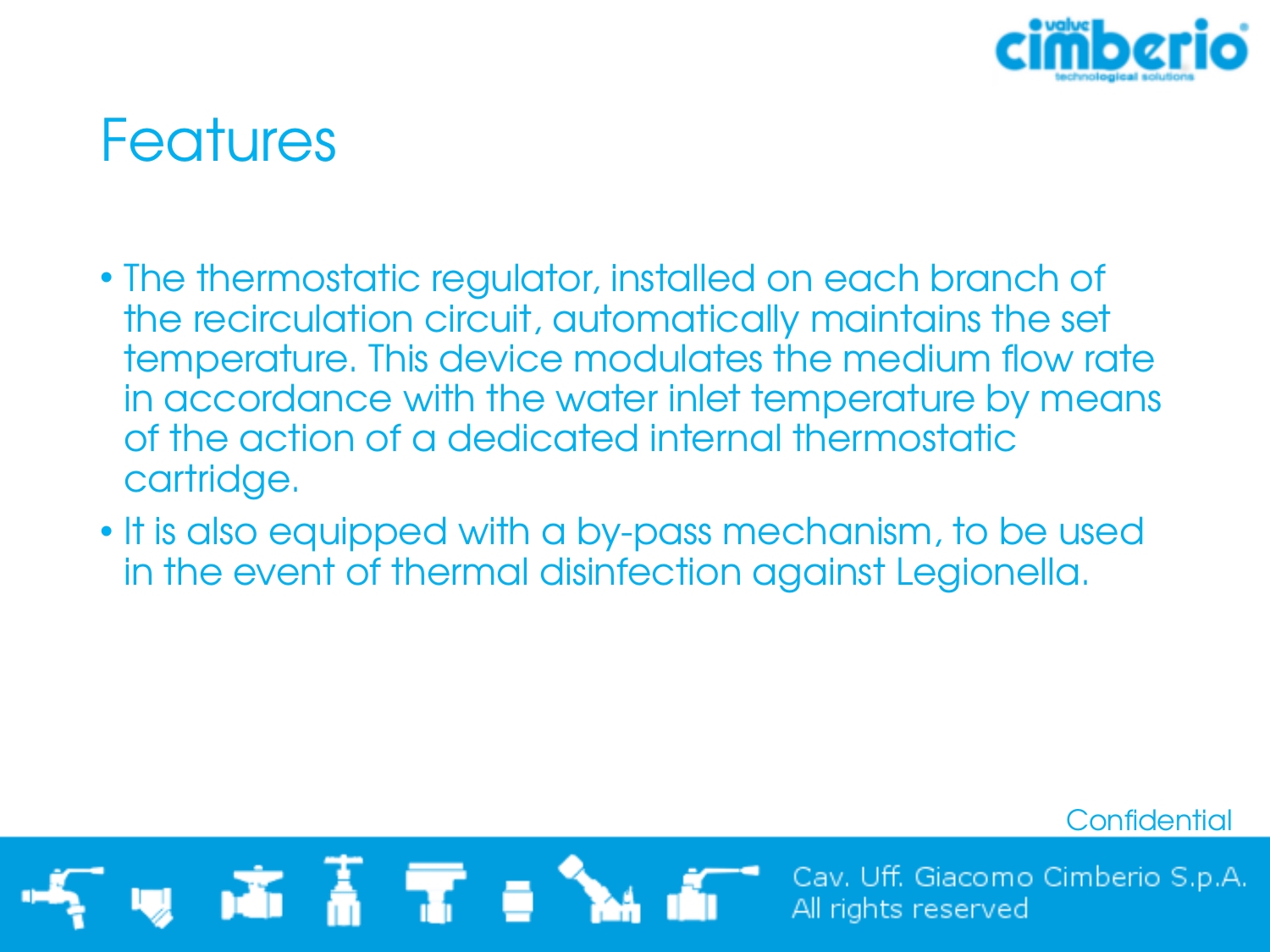

# Features
The thermostatic regulator, installed on each branch of the recirculation circuit, automatically maintains the set temperature. This device modulates the medium flow rate in accordance with the water inlet temperature by means of the action of a dedicated internal thermostatic cartridge.
It is also equipped with a by-pass mechanism, to be used in the event of thermal disinfection against Legionella.

Confidential